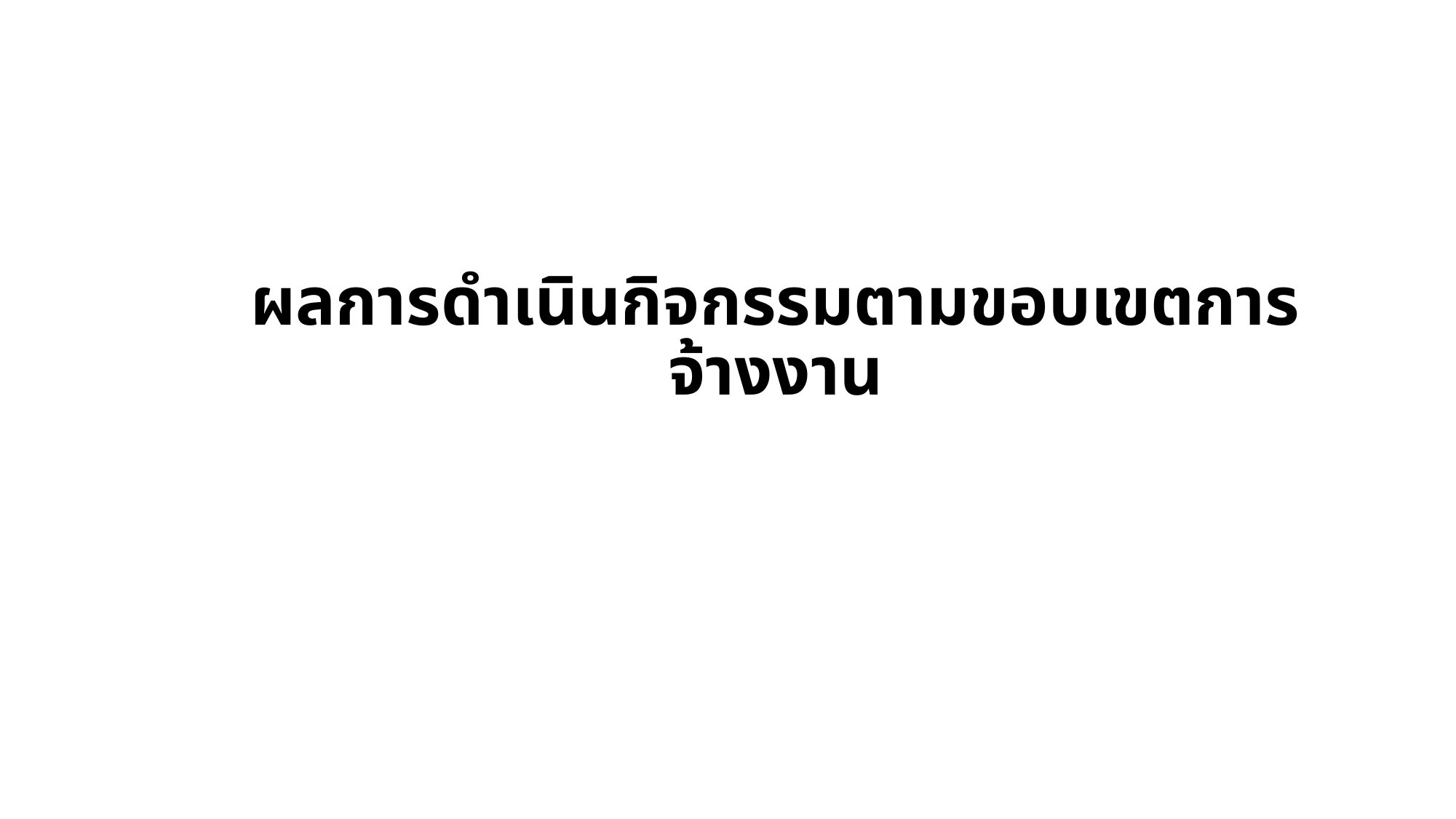

# ผลการดำเนินกิจกรรมตามขอบเขตการจ้างงาน